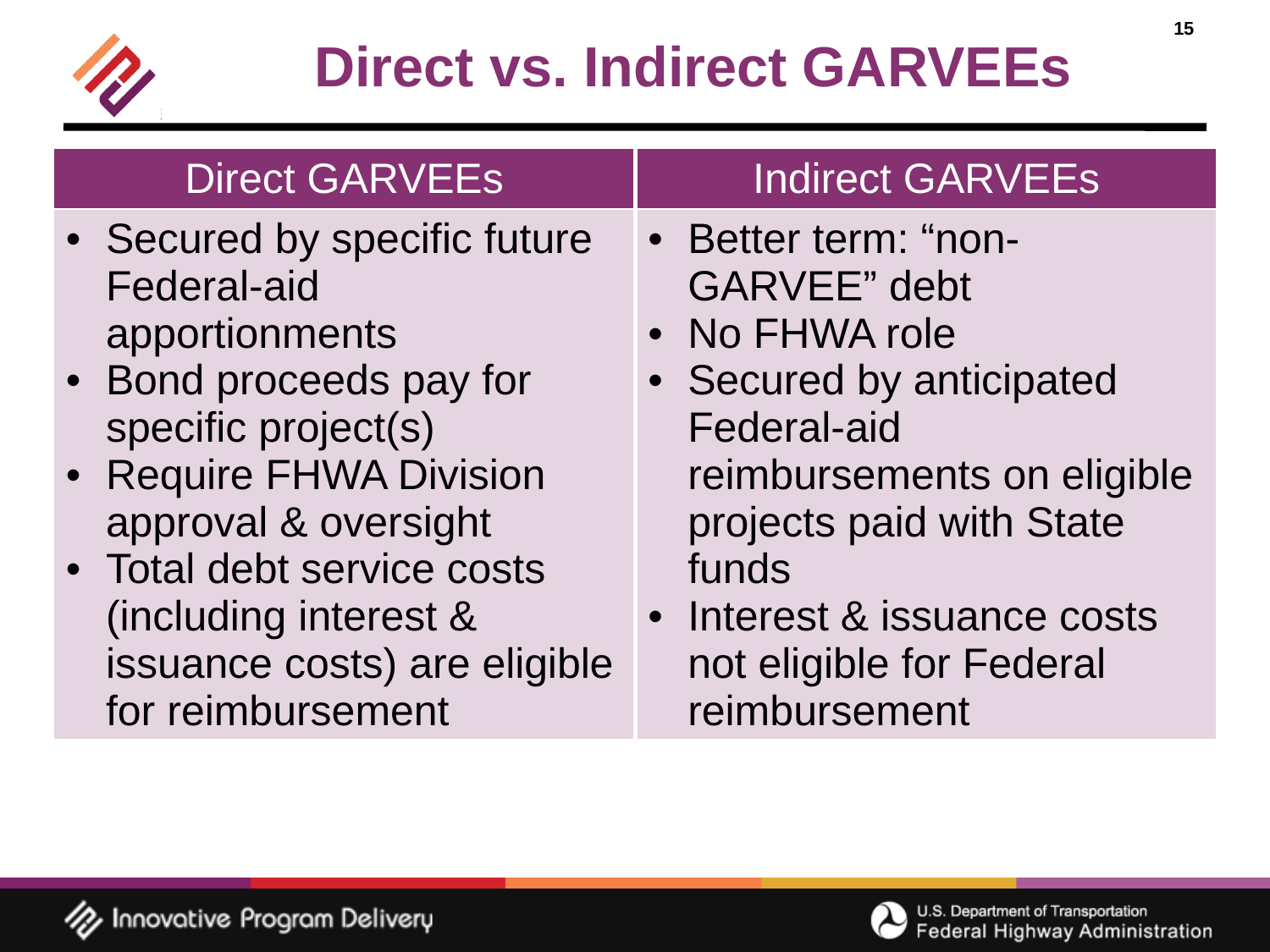

# Direct vs. Indirect GARVEEs
| Direct GARVEEs | Indirect GARVEEs |
| --- | --- |
| Secured by specific future Federal-aid apportionments Bond proceeds pay for specific project(s) Require FHWA Division approval & oversight Total debt service costs (including interest & issuance costs) are eligible for reimbursement | Better term: “non-GARVEE” debt No FHWA role Secured by anticipated Federal-aid reimbursements on eligible projects paid with State funds Interest & issuance costs not eligible for Federal reimbursement |